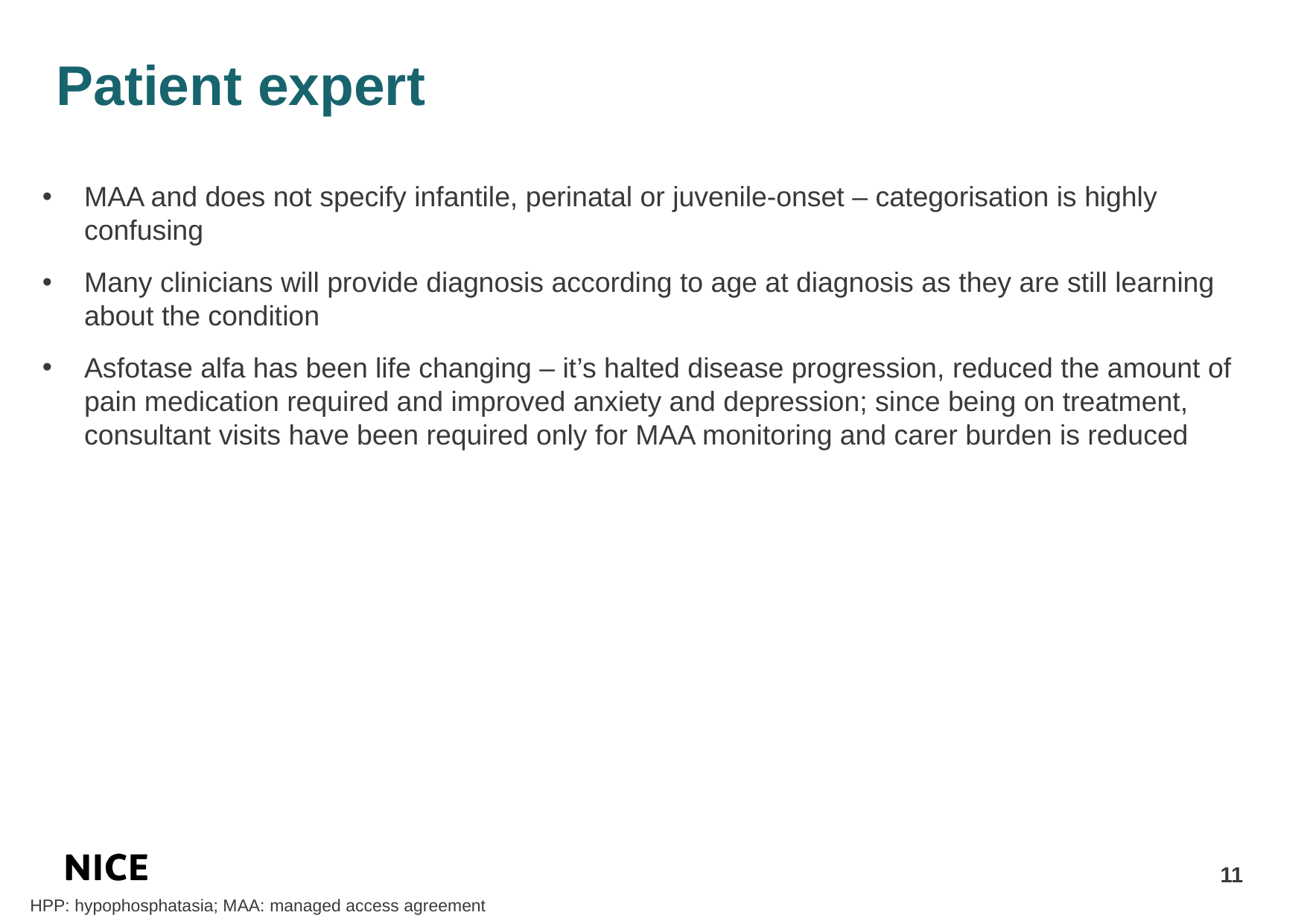

# Patient expert

MAA and does not specify infantile, perinatal or juvenile-onset – categorisation is highly confusing
Many clinicians will provide diagnosis according to age at diagnosis as they are still learning about the condition
Asfotase alfa has been life changing – it’s halted disease progression, reduced the amount of pain medication required and improved anxiety and depression; since being on treatment, consultant visits have been required only for MAA monitoring and carer burden is reduced
11
HPP: hypophosphatasia; MAA: managed access agreement